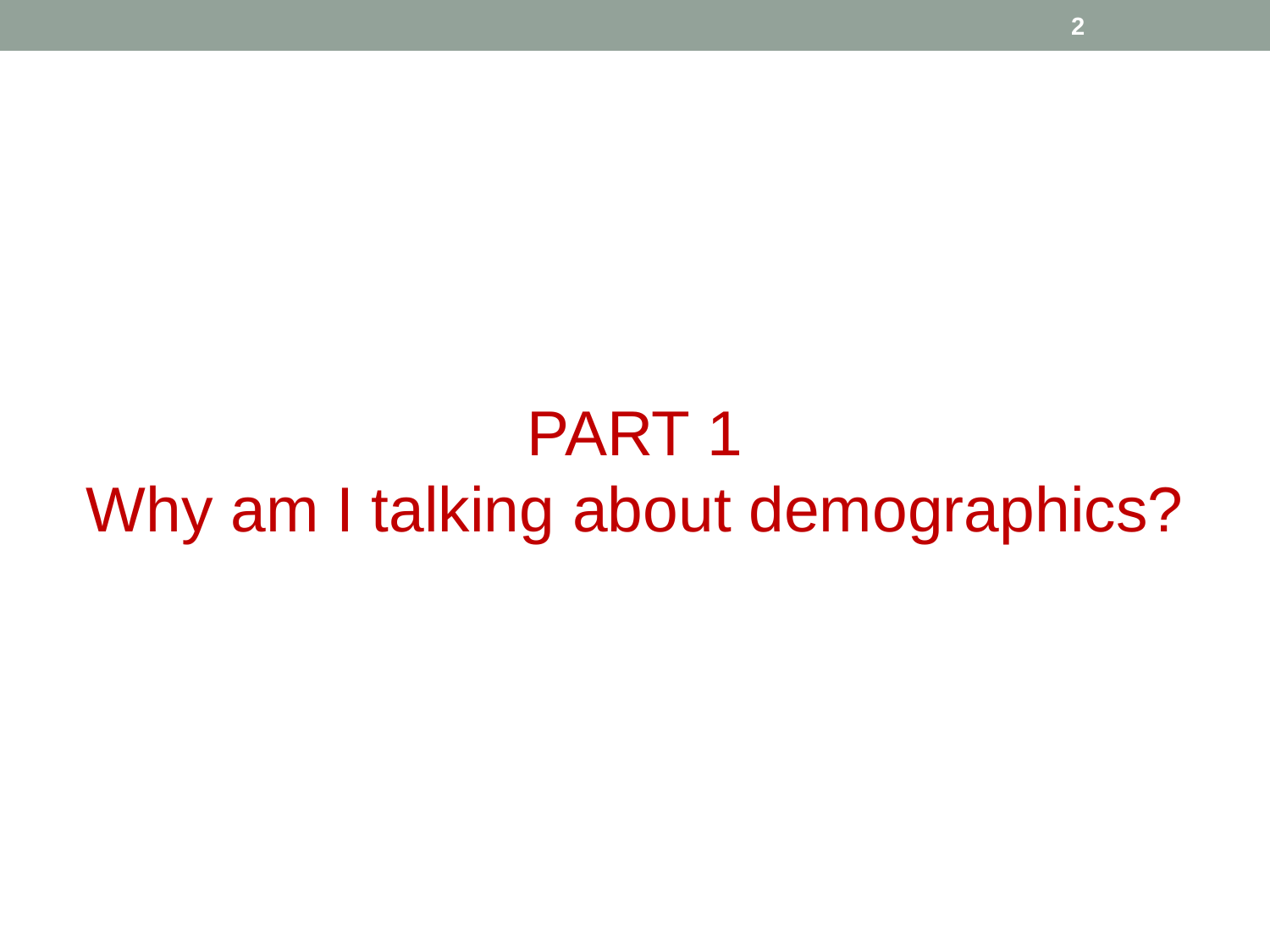

2
PART 1
Why am I talking about demographics?